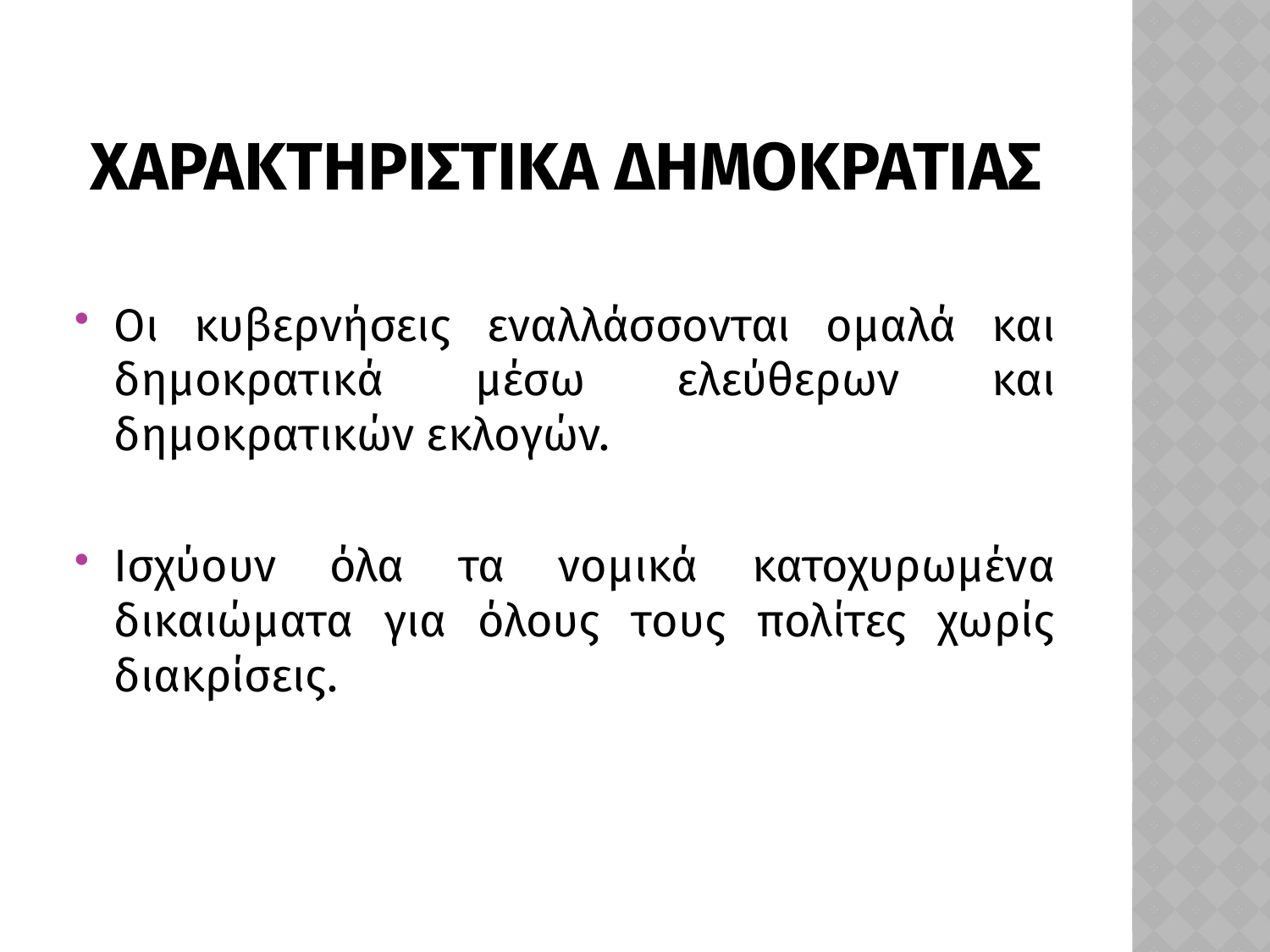

# ΧΑΡΑΚΤΗΡΙΣΤΙΚΑ ΔΗΜΟΚΡΑΤΙΑΣ

Οι κυβερνήσεις εναλλάσσονται ομαλά και δημοκρατικά μέσω ελεύθερων και δημοκρατικών εκλογών.

Ισχύουν όλα τα νομικά κατοχυρωμένα δικαιώματα για όλους τους πολίτες χωρίς διακρίσεις.